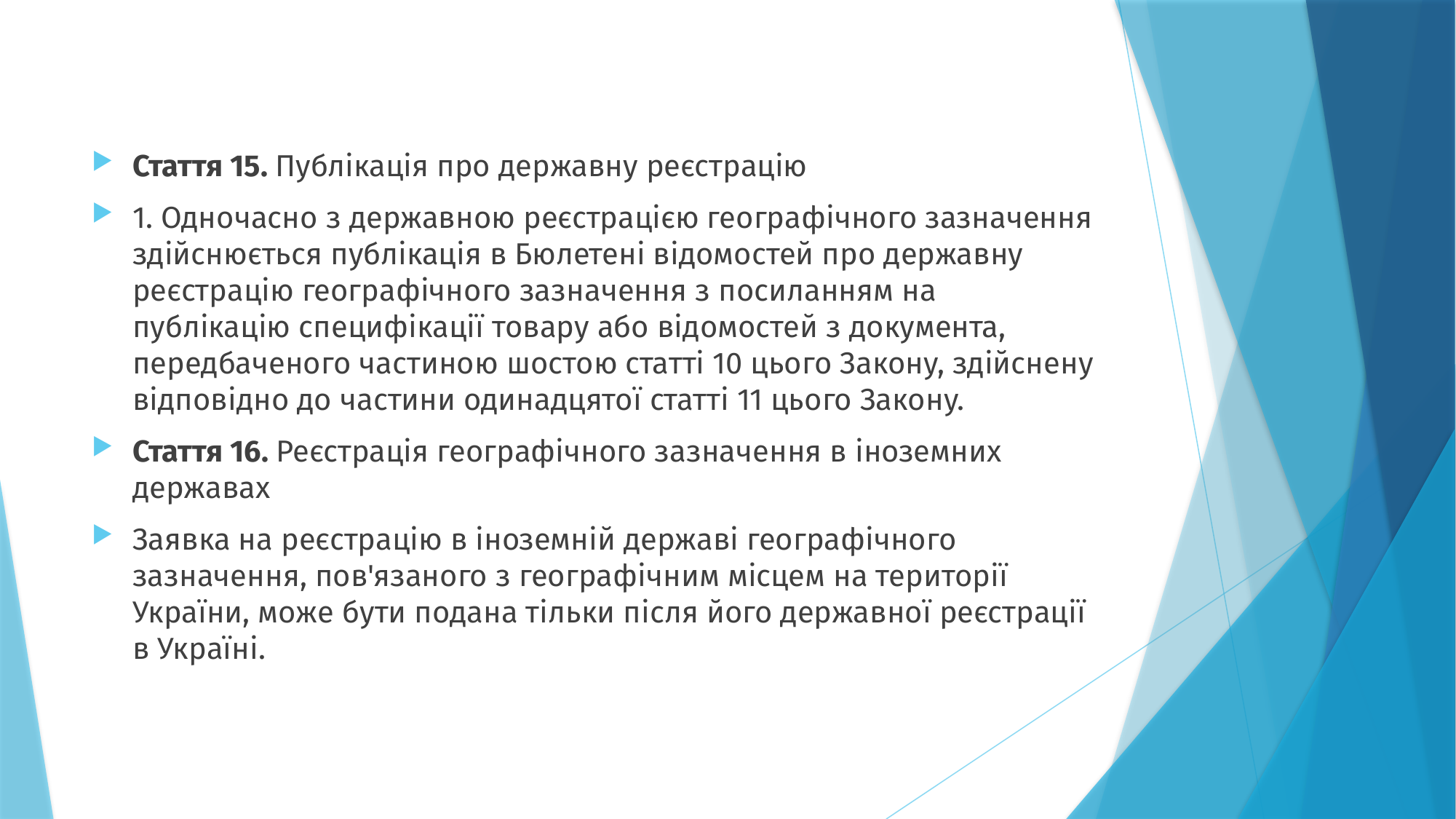

Стаття 15. Публікація про державну реєстрацію
1. Одночасно з державною реєстрацією географічного зазначення здійснюється публікація в Бюлетені відомостей про державну реєстрацію географічного зазначення з посиланням на публікацію специфікації товару або відомостей з документа, передбаченого частиною шостою статті 10 цього Закону, здійснену відповідно до частини одинадцятої статті 11 цього Закону.
Стаття 16. Реєстрація географічного зазначення в іноземних державах
Заявка на реєстрацію в іноземній державі географічного зазначення, пов'язаного з географічним місцем на території України, може бути подана тільки після його державної реєстрації в Україні.